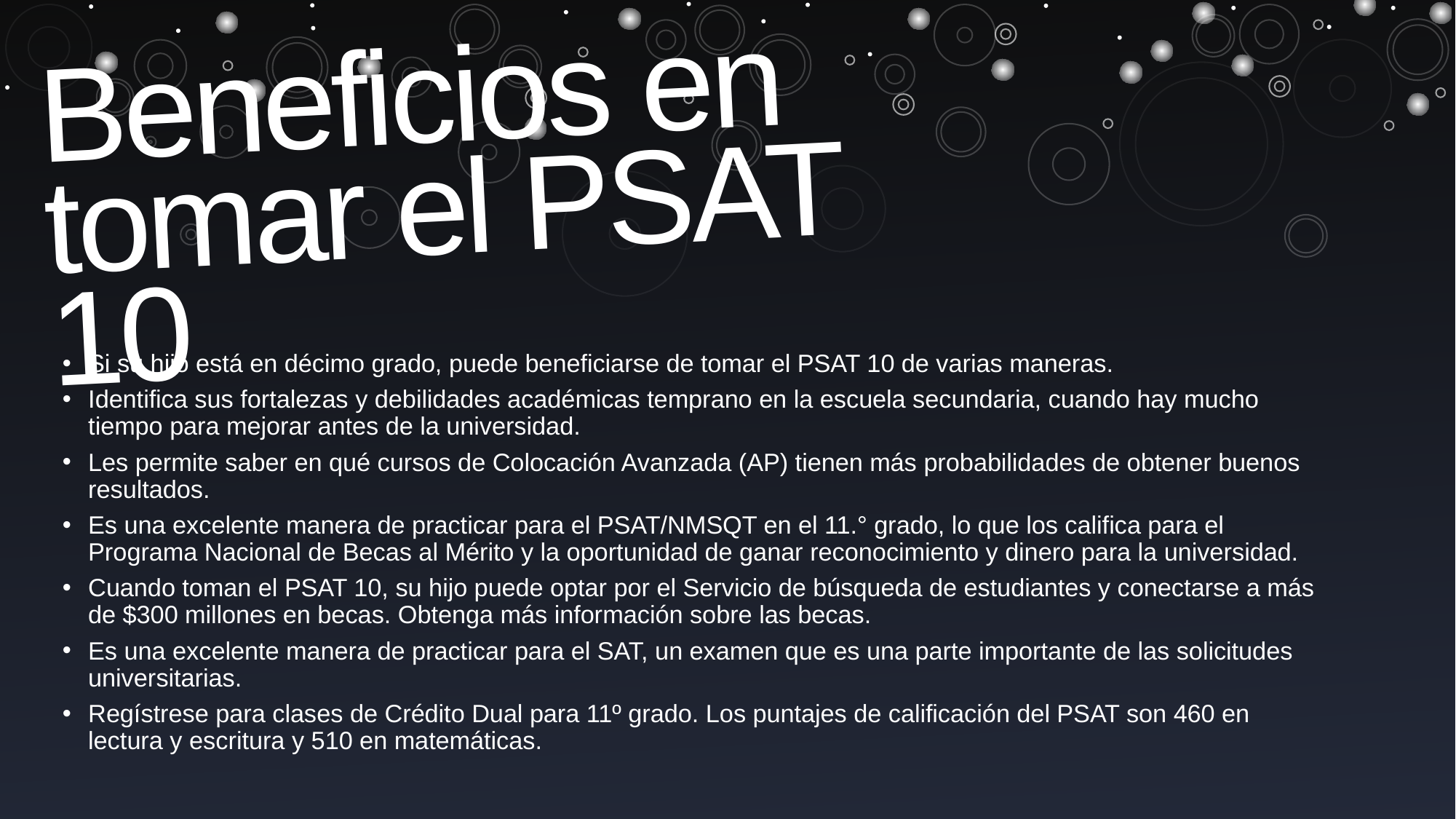

# Beneficios en tomar el PSAT 10
Si su hijo está en décimo grado, puede beneficiarse de tomar el PSAT 10 de varias maneras.
Identifica sus fortalezas y debilidades académicas temprano en la escuela secundaria, cuando hay mucho tiempo para mejorar antes de la universidad.
Les permite saber en qué cursos de Colocación Avanzada (AP) tienen más probabilidades de obtener buenos resultados.
Es una excelente manera de practicar para el PSAT/NMSQT en el 11.° grado, lo que los califica para el Programa Nacional de Becas al Mérito y la oportunidad de ganar reconocimiento y dinero para la universidad.
Cuando toman el PSAT 10, su hijo puede optar por el Servicio de búsqueda de estudiantes y conectarse a más de $300 millones en becas. Obtenga más información sobre las becas.
Es una excelente manera de practicar para el SAT, un examen que es una parte importante de las solicitudes universitarias.
Regístrese para clases de Crédito Dual para 11º grado. Los puntajes de calificación del PSAT son 460 en lectura y escritura y 510 en matemáticas.